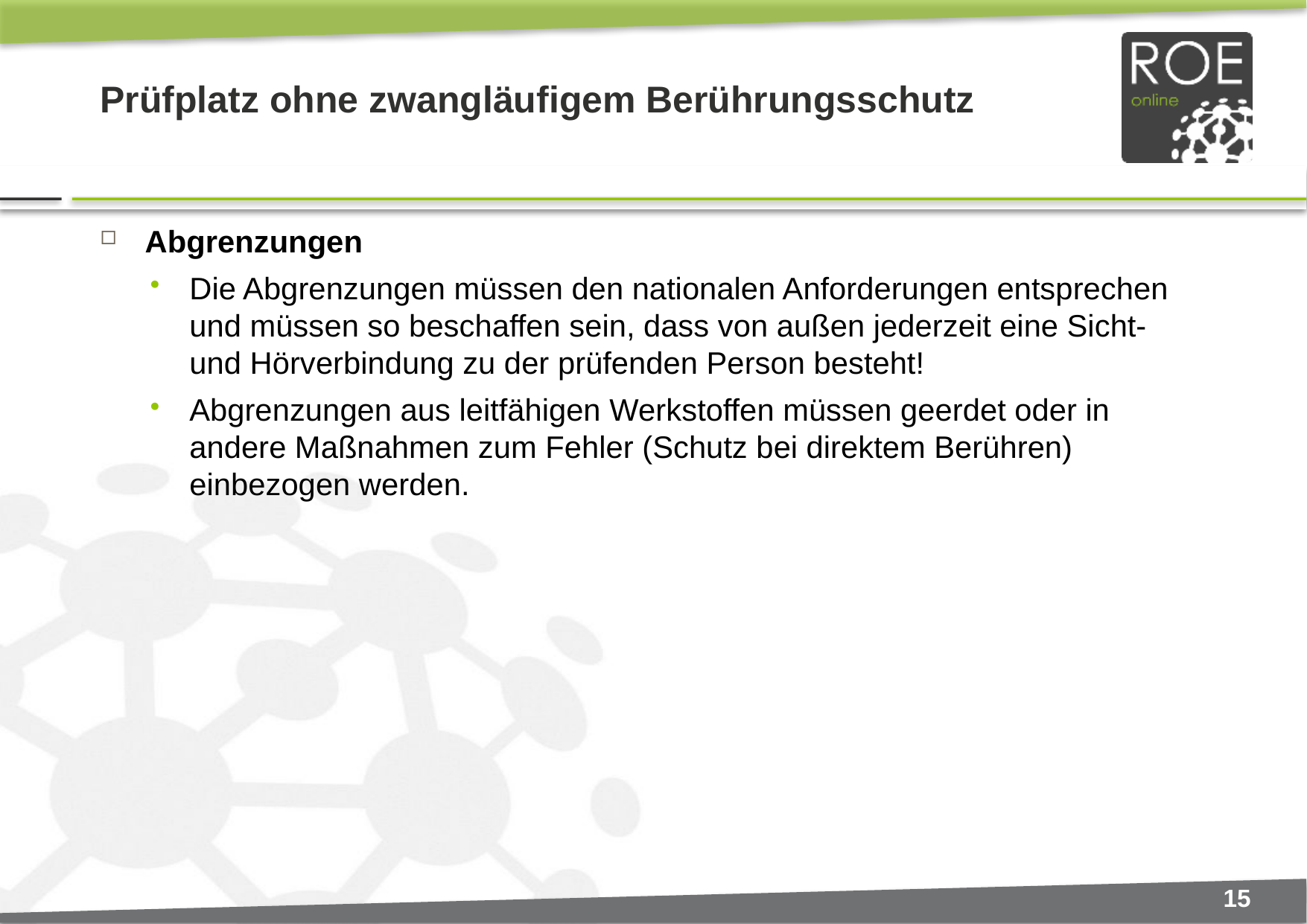

# Prüfplatz ohne zwangläufigem Berührungsschutz
Abgrenzungen
Die Abgrenzungen müssen den nationalen Anforderungen entsprechen und müssen so beschaffen sein, dass von außen jederzeit eine Sicht- und Hörverbindung zu der prüfenden Person besteht!
Abgrenzungen aus leitfähigen Werkstoffen müssen geerdet oder in andere Maßnahmen zum Fehler (Schutz bei direktem Berühren) einbezogen werden.

15